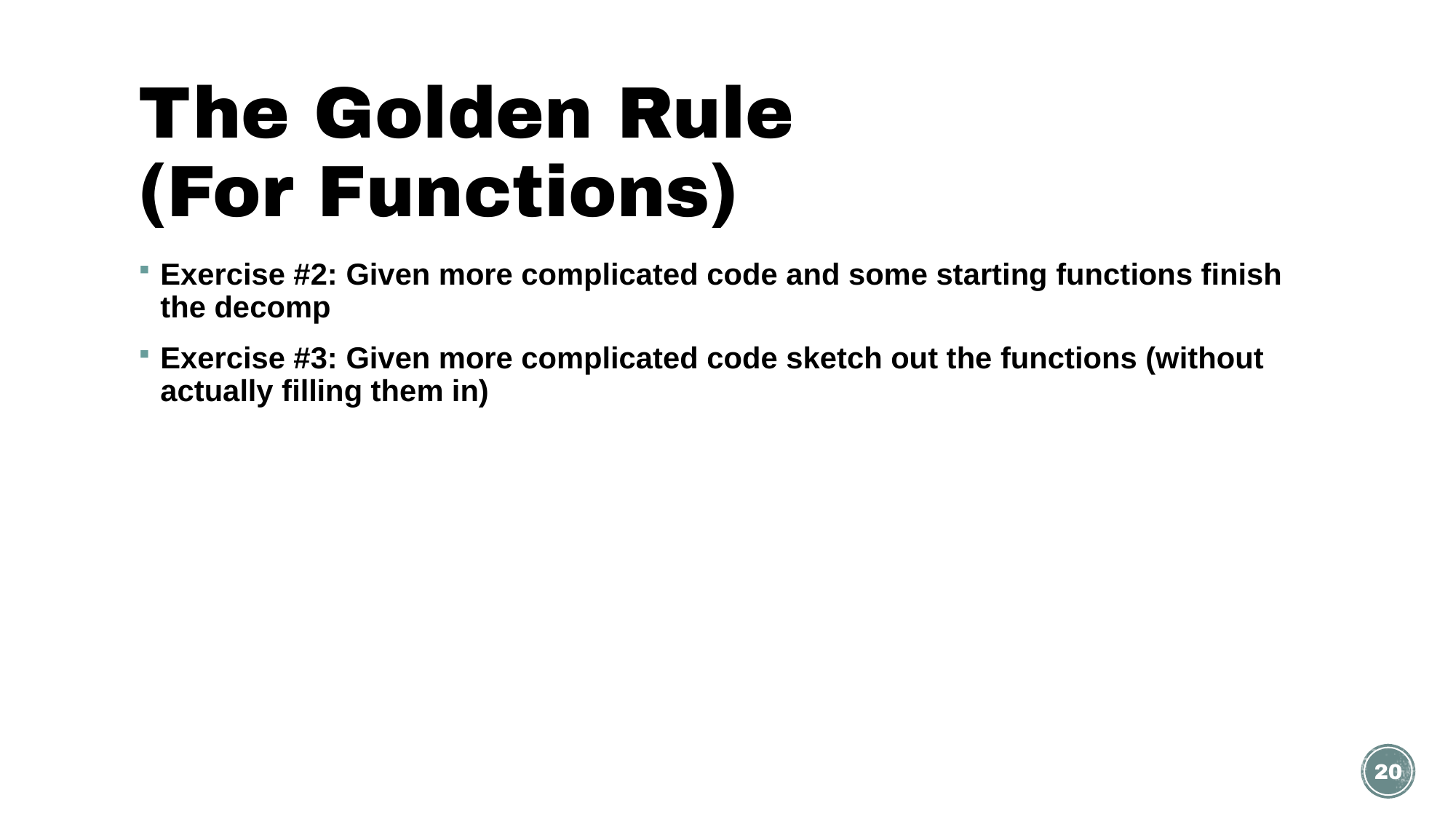

# The Golden Rule (For Functions)
Exercise #2: Given more complicated code and some starting functions finish the decomp
Exercise #3: Given more complicated code sketch out the functions (without actually filling them in)

20